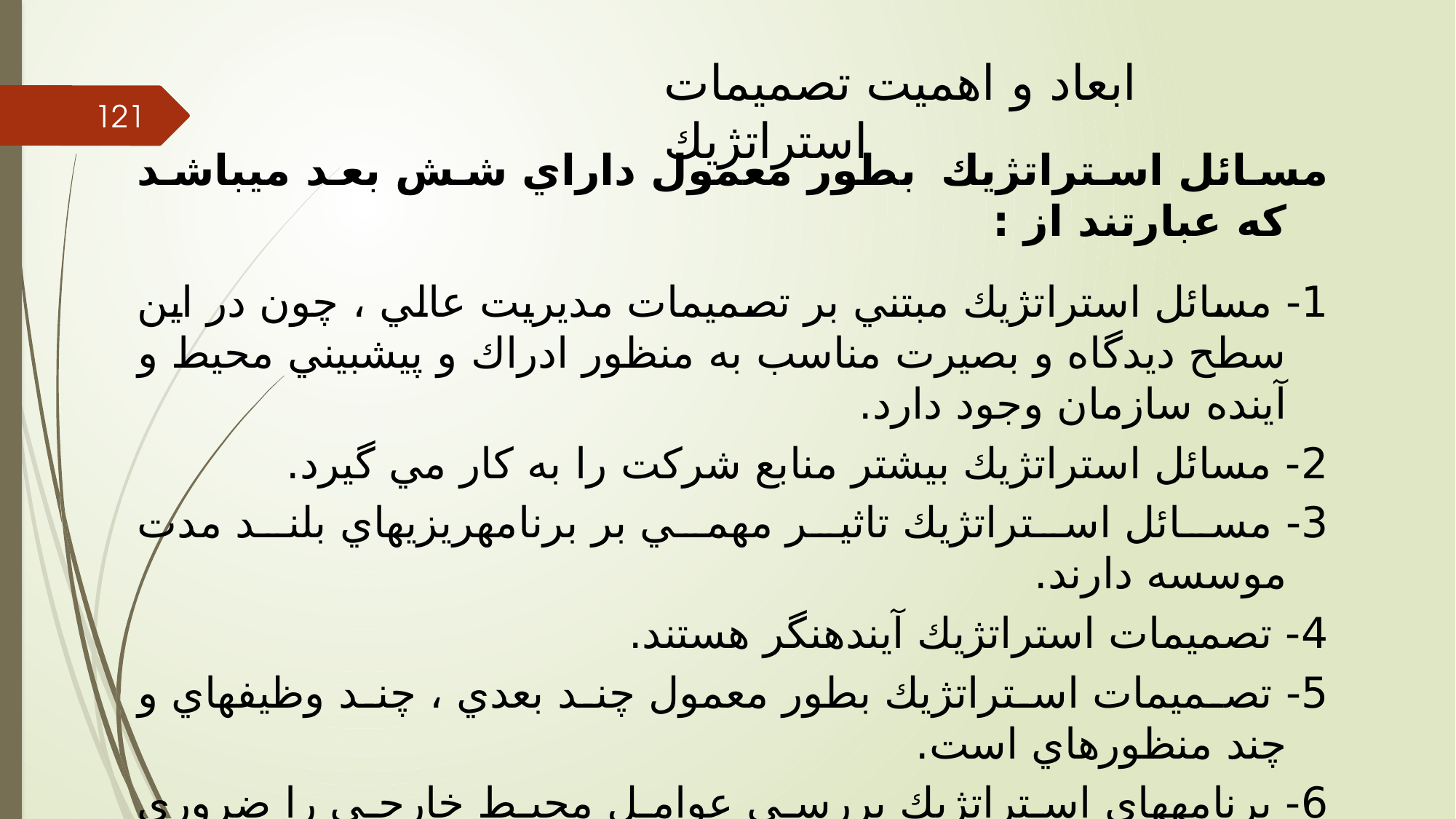

ابعاد و اهميت تصميمات استراتژيك
121
مسائل استراتژيك بطور معمول داراي شش بعد مي‏باشد كه عبارتند از :

1- مسائل استراتژيك مبتني بر تصميمات مديريت عالي ، چون در اين سطح ديدگاه و بصيرت مناسب به منظور ادراك و پيش‏بيني محيط و آينده سازمان وجود دارد.
2- مسائل استراتژيك بيشتر منابع شركت را به كار مي گيرد.
3- مسائل استراتژيك تاثير مهمي بر برنامه‏ريزيهاي بلند مدت موسسه دارند.
4- تصميمات استراتژيك آينده‏نگر هستند.
5- تصميمات استراتژيك بطور معمول چند بعدي ، چند وظيفه‏اي و چند منظوره‏اي است.
6- برنامه‏هاي استراتژيك بررسي عوامل محيط خارجي را ضروري مي‏سازند.